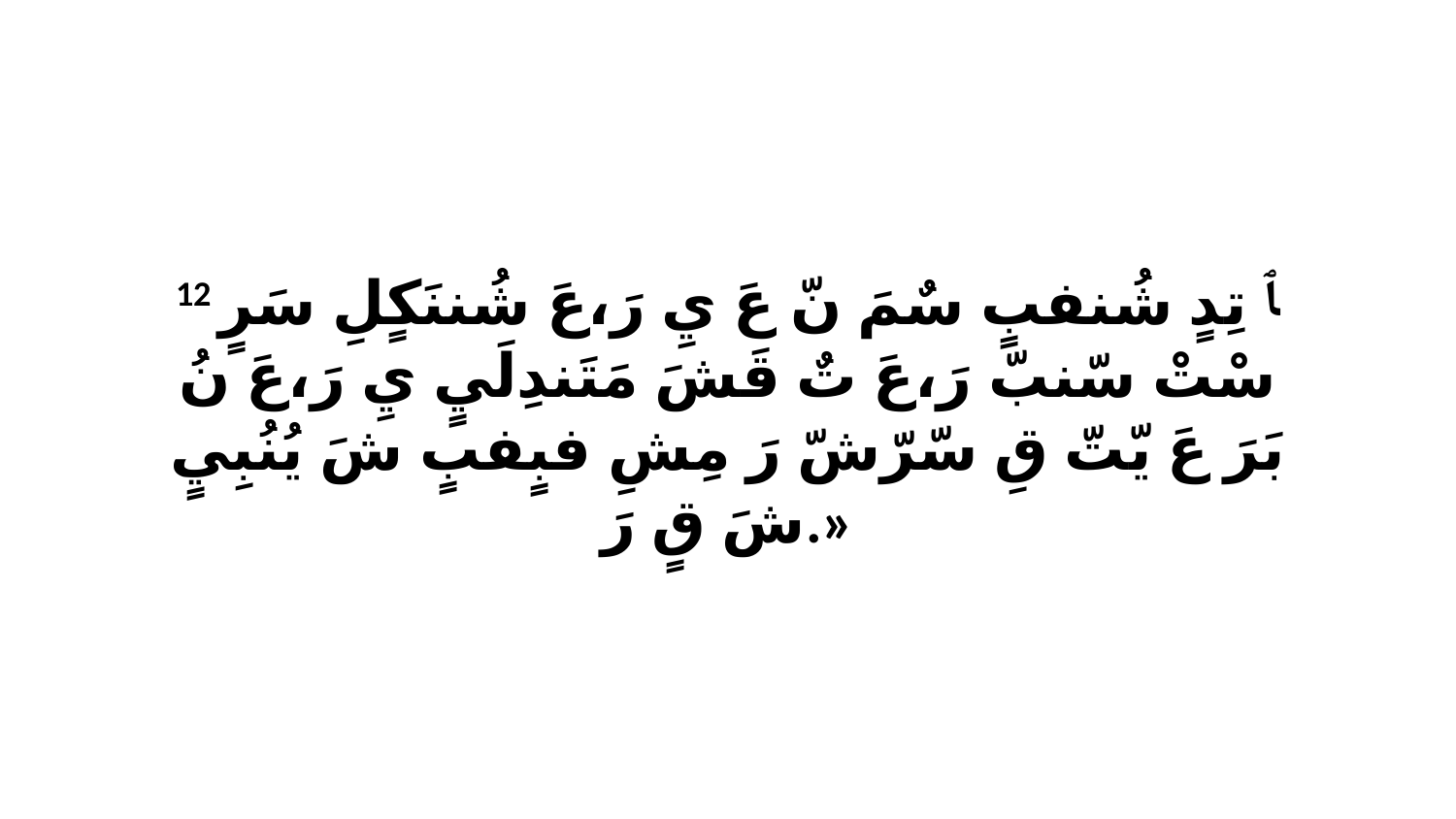

12 ﭑ تِدٍ شُنفبٍ سٌمَ نّ عَ يِ رَ،عَ شُننَكٍلِ سَرٍ سْتْ سّنبّ رَ،عَ تٌ قَشَ مَتَندِلَيٍ يِ رَ،عَ نُ بَرَ عَ يّتّ قِ سّرّشّ رَ مِشِ فبٍفبٍ شَ يُنُبِيٍ شَ قٍ رَ.»